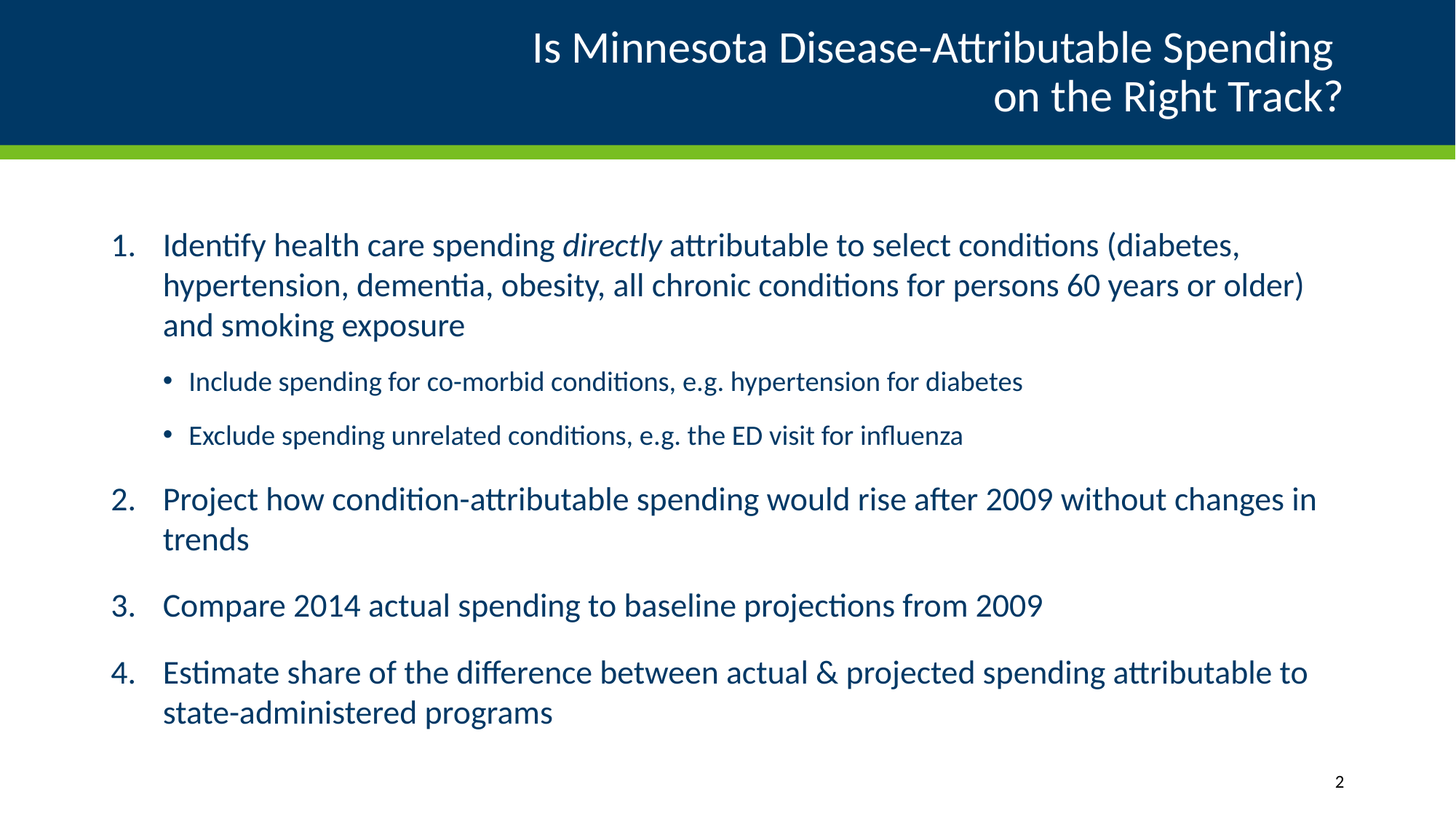

# Is Minnesota Disease-Attributable Spending on the Right Track?
Identify health care spending directly attributable to select conditions (diabetes, hypertension, dementia, obesity, all chronic conditions for persons 60 years or older) and smoking exposure
Include spending for co-morbid conditions, e.g. hypertension for diabetes
Exclude spending unrelated conditions, e.g. the ED visit for influenza
Project how condition-attributable spending would rise after 2009 without changes in trends
Compare 2014 actual spending to baseline projections from 2009
Estimate share of the difference between actual & projected spending attributable to state-administered programs
2